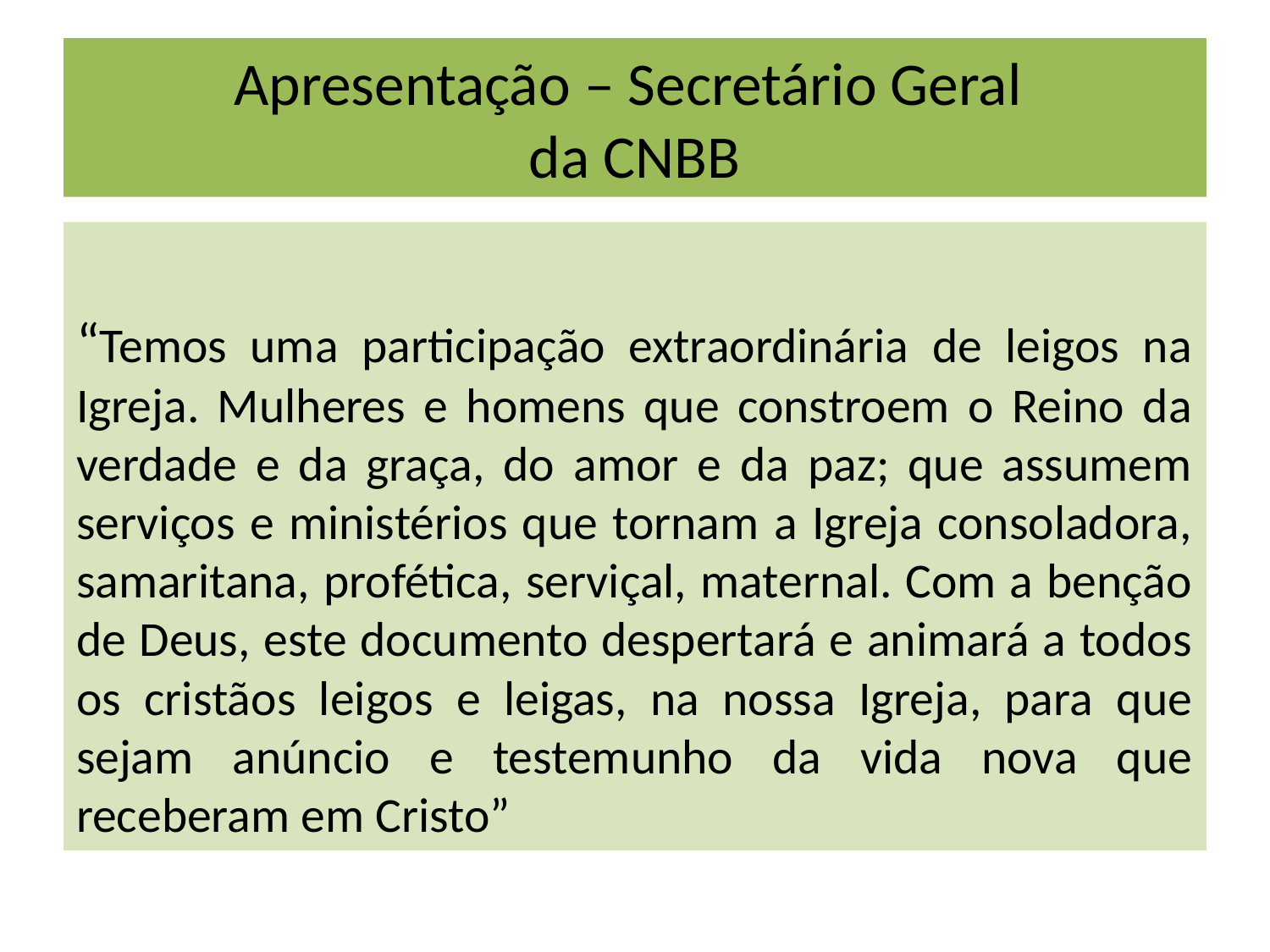

# Apresentação – Secretário Geral da CNBB

“Temos uma participação extraordinária de leigos na Igreja. Mulheres e homens que constroem o Reino da verdade e da graça, do amor e da paz; que assumem serviços e ministérios que tornam a Igreja consoladora, samaritana, profética, serviçal, maternal. Com a benção de Deus, este documento despertará e animará a todos os cristãos leigos e leigas, na nossa Igreja, para que sejam anúncio e testemunho da vida nova que receberam em Cristo”